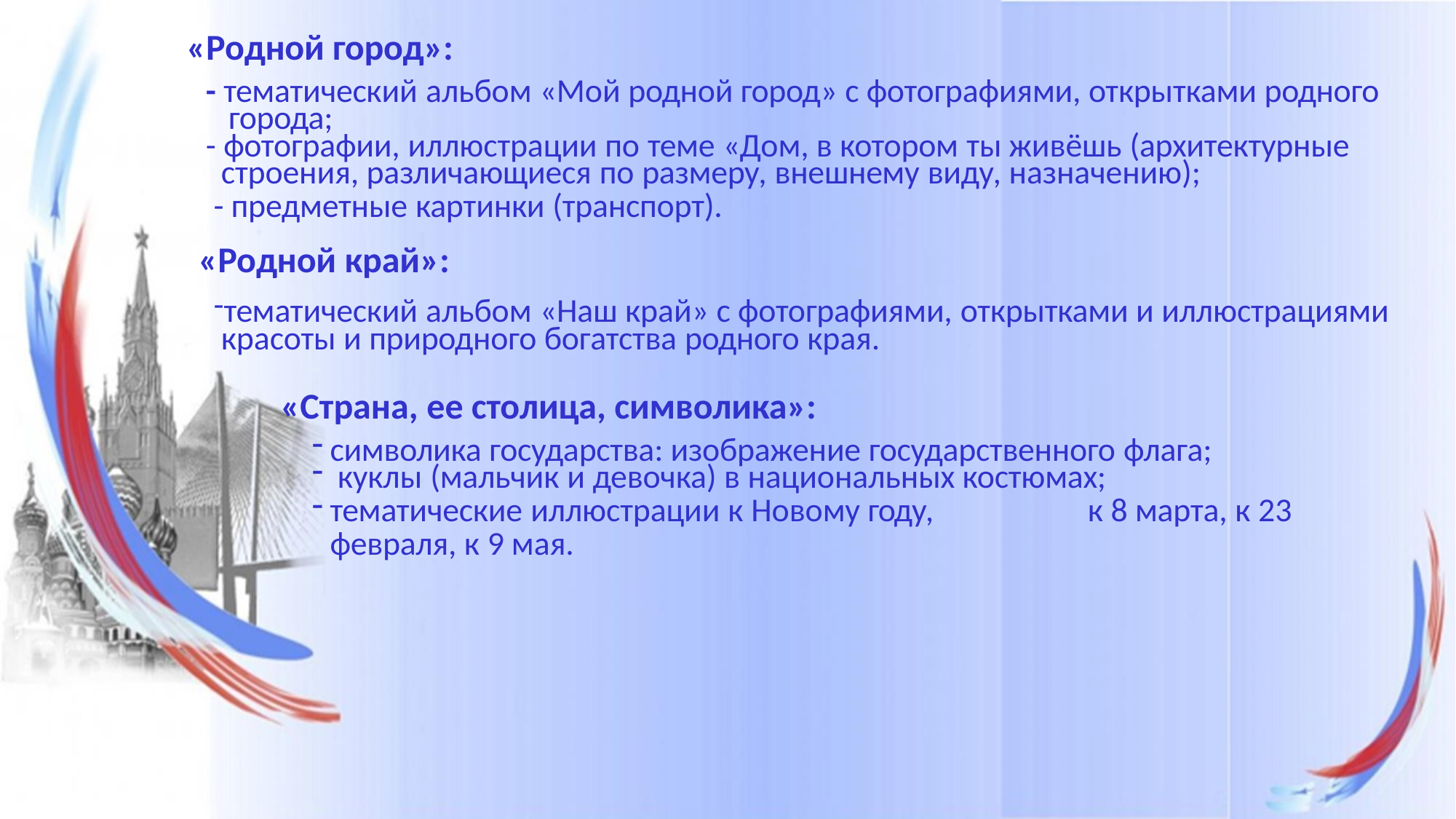

# «Родной город»:
- тематический альбом «Мой родной город» с фотографиями, открытками родного
города;
- фотографии, иллюстрации по теме «Дом, в котором ты живёшь (архитектурные
строения, различающиеся по размеру, внешнему виду, назначению);
- предметные картинки (транспорт).
«Родной край»:
тематический альбом «Наш край» с фотографиями, открытками и иллюстрациями  красоты и природного богатства родного края.
«Страна, ее столица, символика»:
символика государства: изображение государственного флага;
куклы (мальчик и девочка) в национальных костюмах;
тематические иллюстрации к Новому году,	к 8 марта, к 23 февраля, к 9 мая.